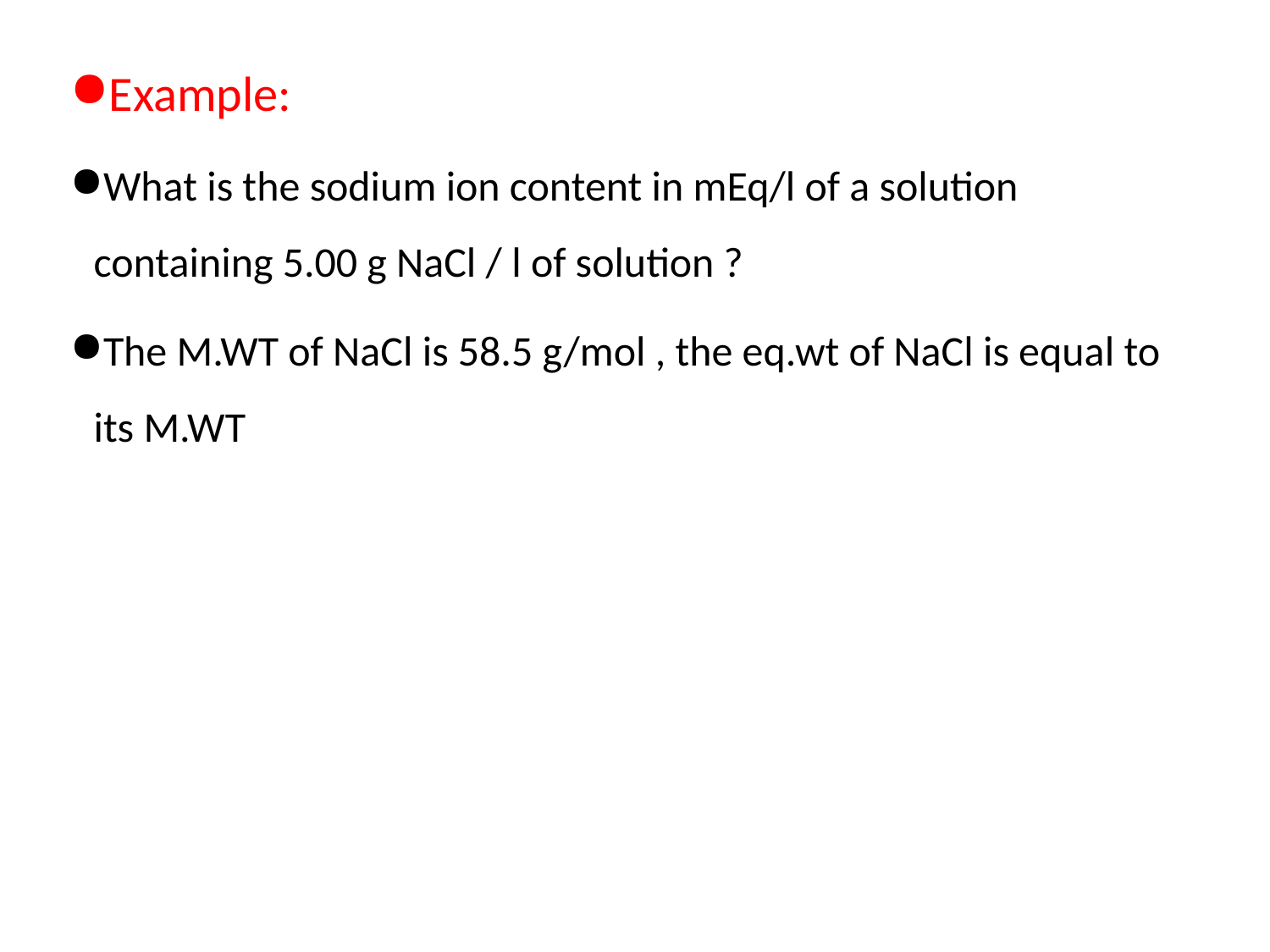

Example:
What is the sodium ion content in mEq/l of a solution containing 5.00 g NaCl / l of solution ?
The M.WT of NaCl is 58.5 g/mol , the eq.wt of NaCl is equal to its M.WT